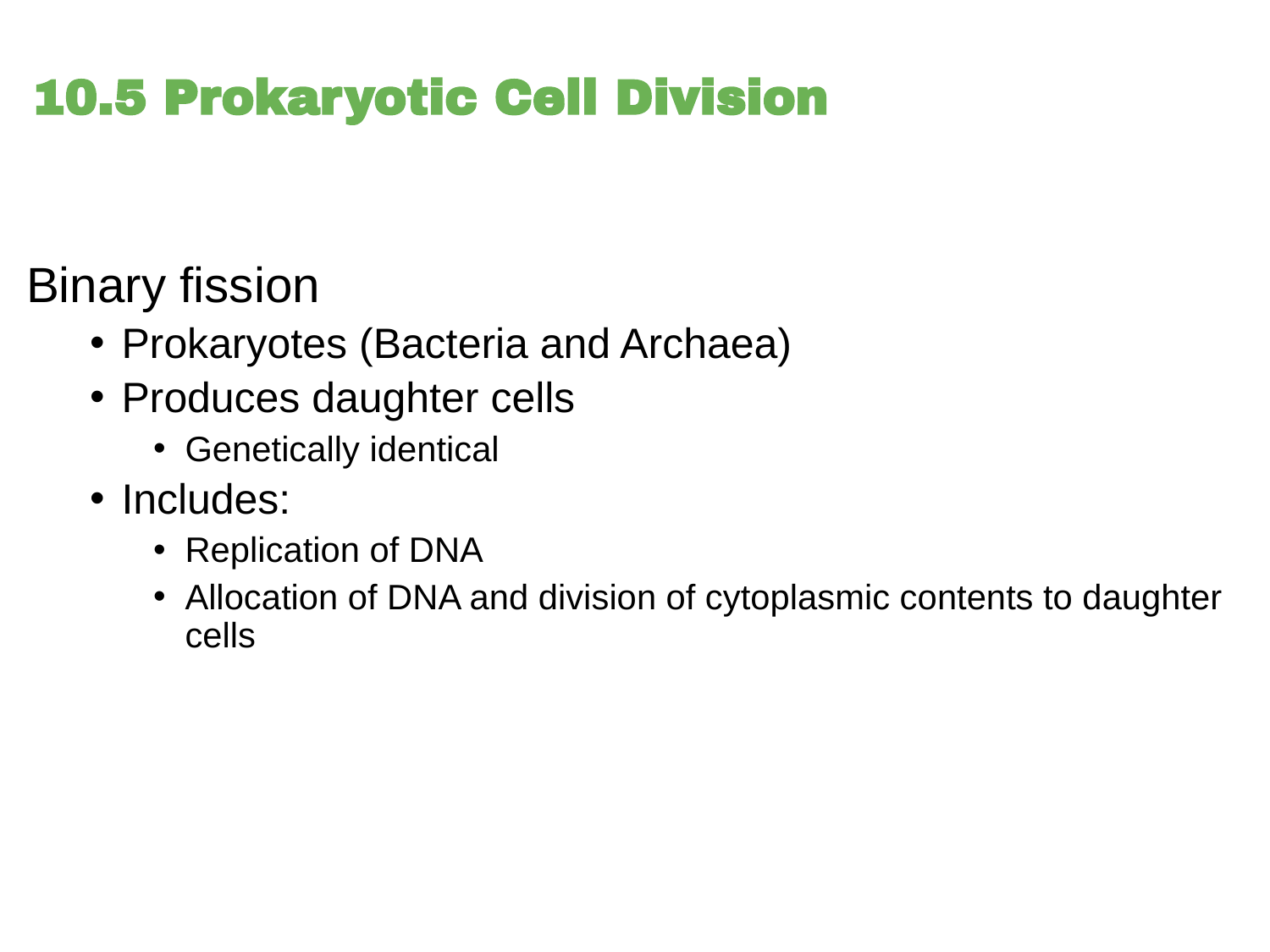

# 10.5 Prokaryotic Cell Division
Binary fission
Prokaryotes (Bacteria and Archaea)
Produces daughter cells
Genetically identical
Includes:
Replication of DNA
Allocation of DNA and division of cytoplasmic contents to daughter cells